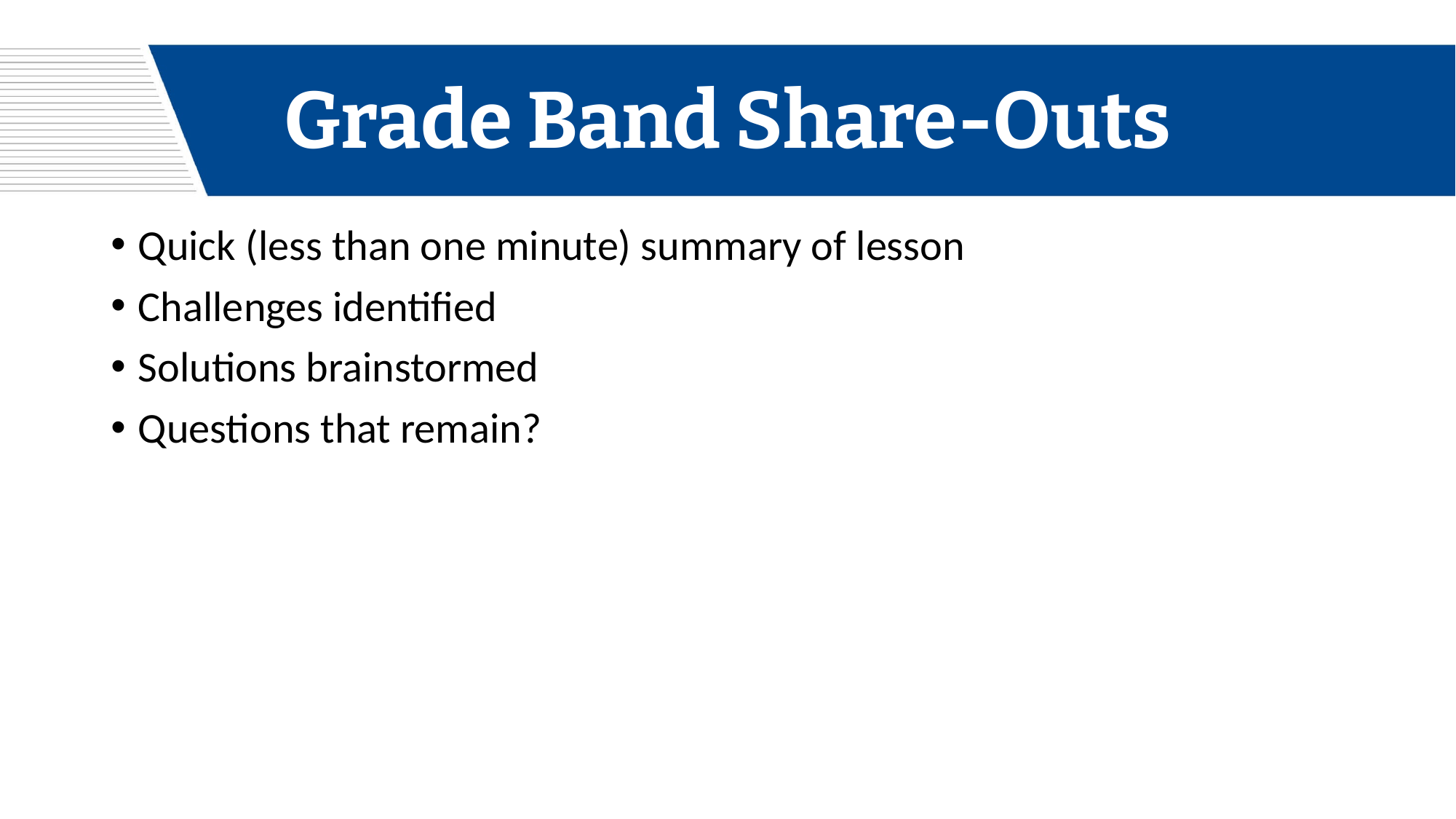

# Grade Band Share-Outs
Quick (less than one minute) summary of lesson
Challenges identified
Solutions brainstormed
Questions that remain?